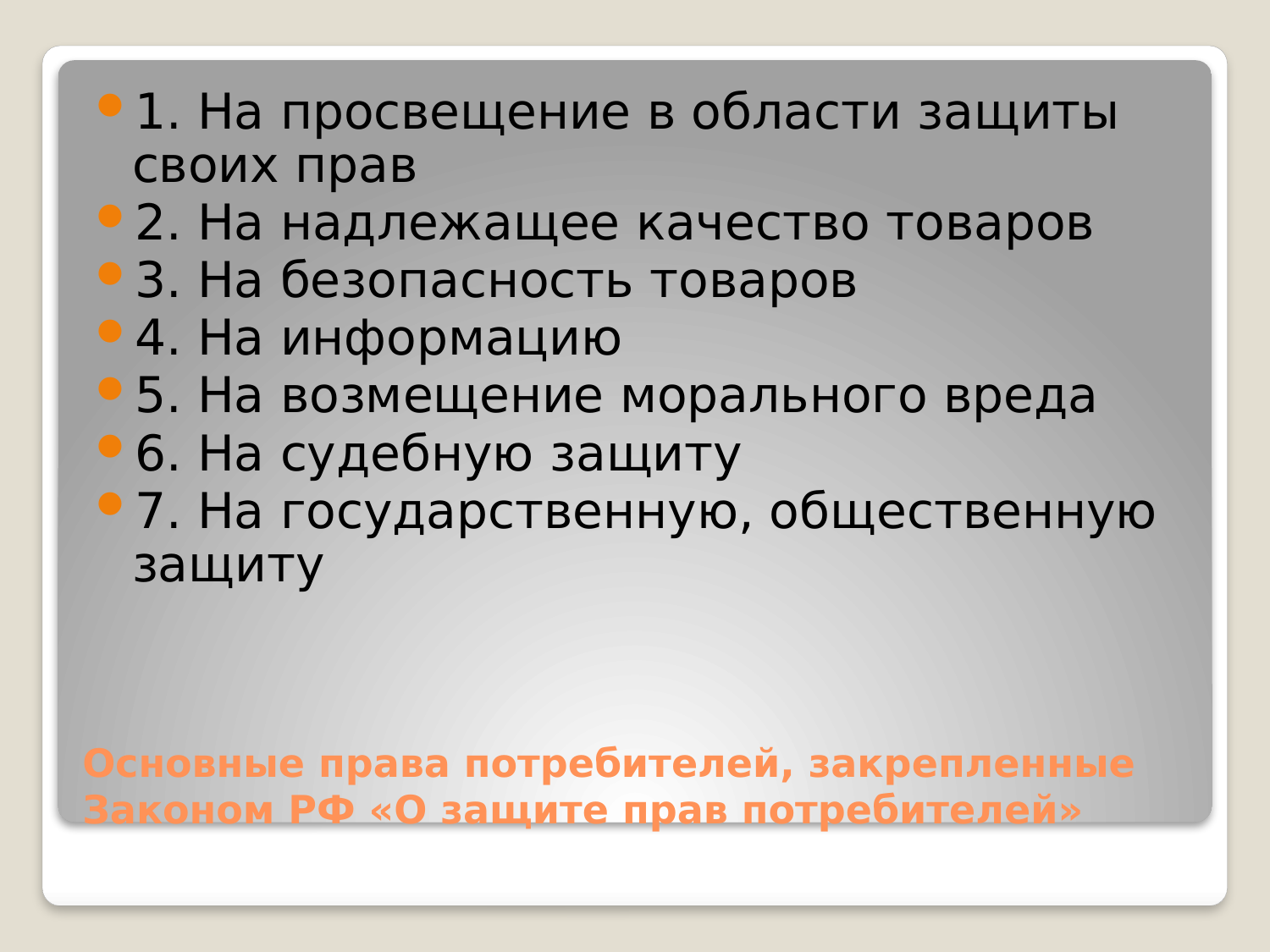

1. На просвещение в области защиты своих прав
2. На надлежащее качество товаров
3. На безопасность товаров
4. На информацию
5. На возмещение морального вреда
6. На судебную защиту
7. На государственную, общественную защиту
# Основные права потребителей, закрепленные Законом РФ «О защите прав потребителей»